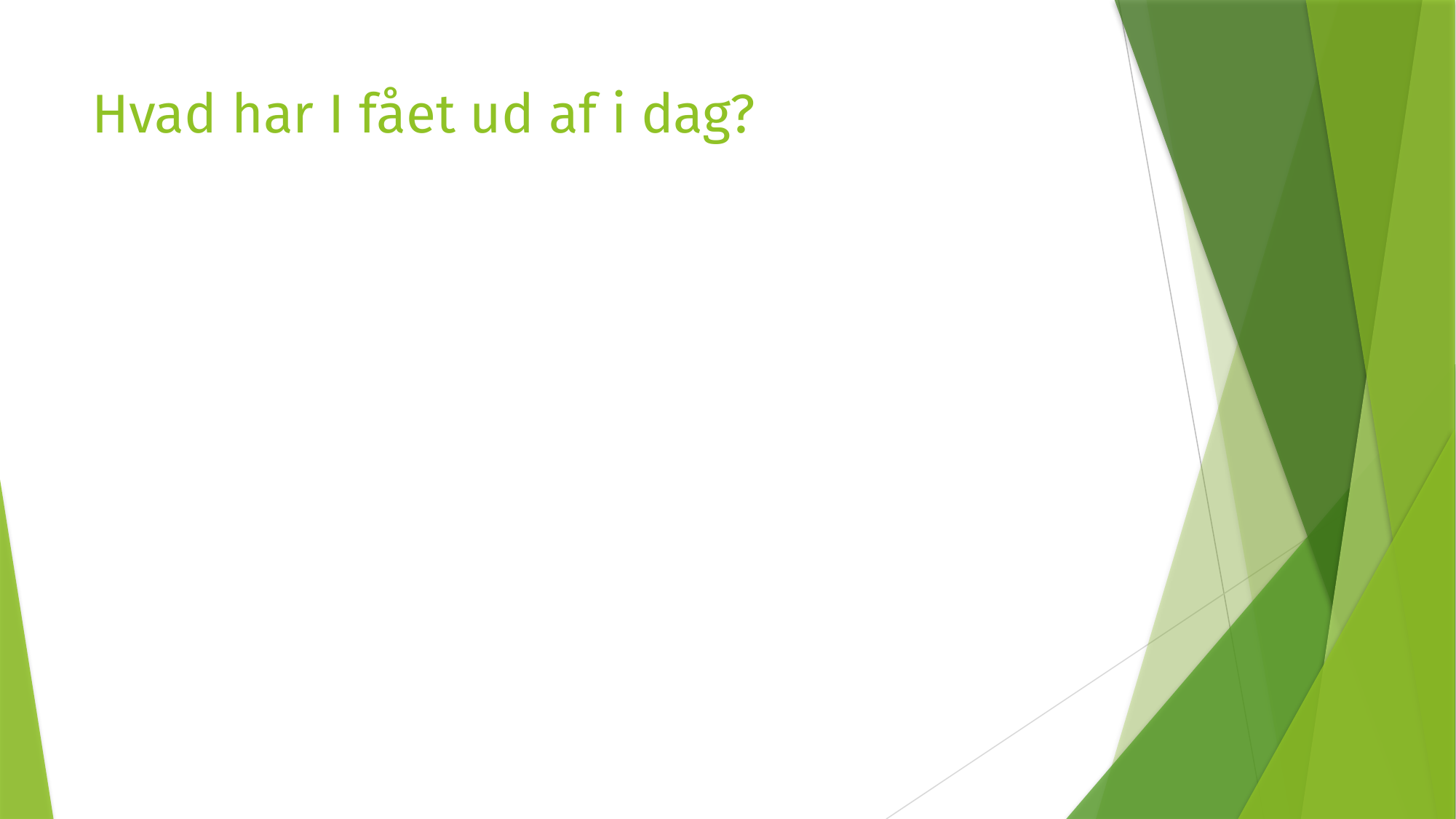

# Hvad har I fået ud af i dag?